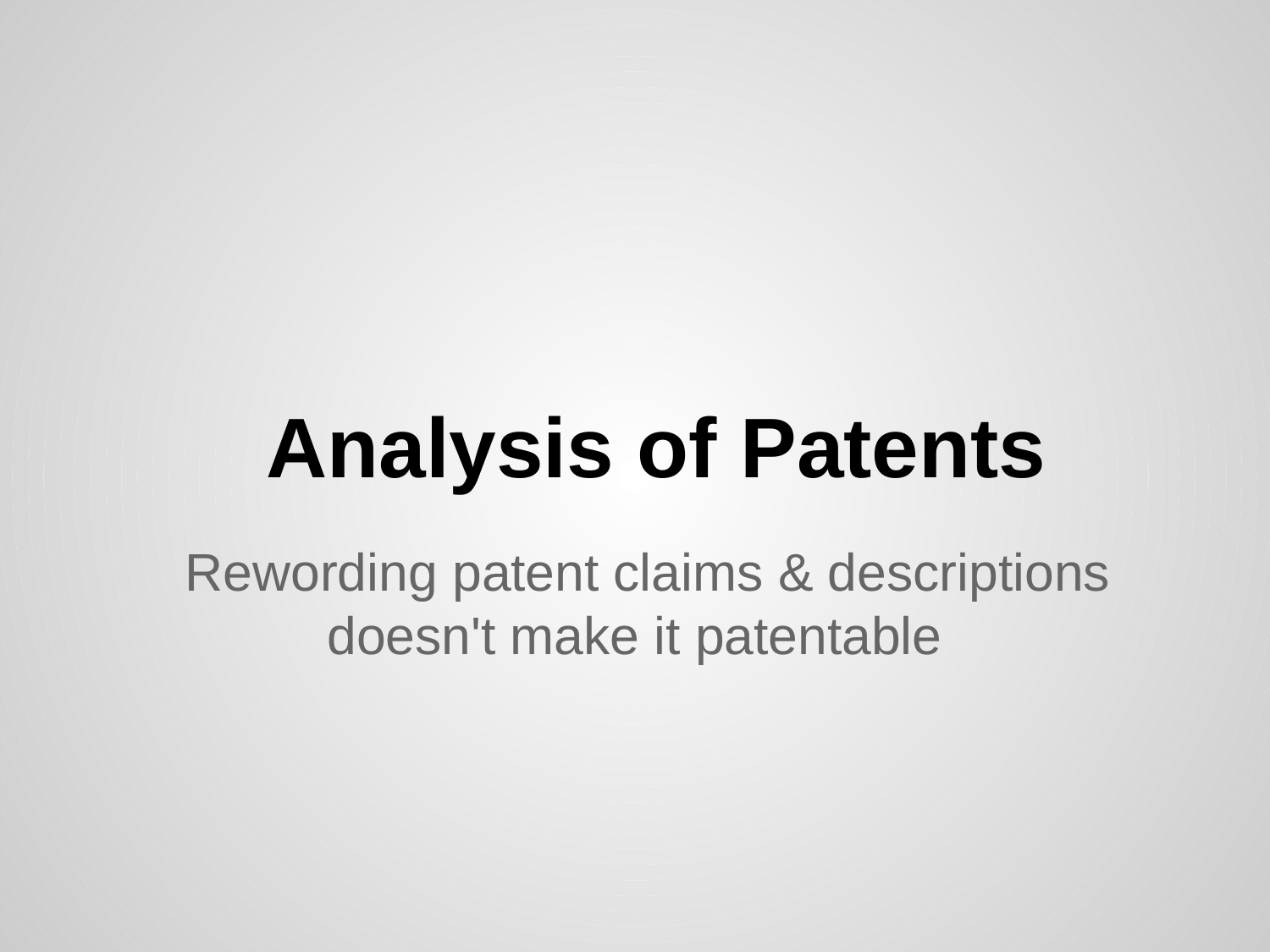

# Analysis of Patents
Rewording patent claims & descriptions doesn't make it patentable